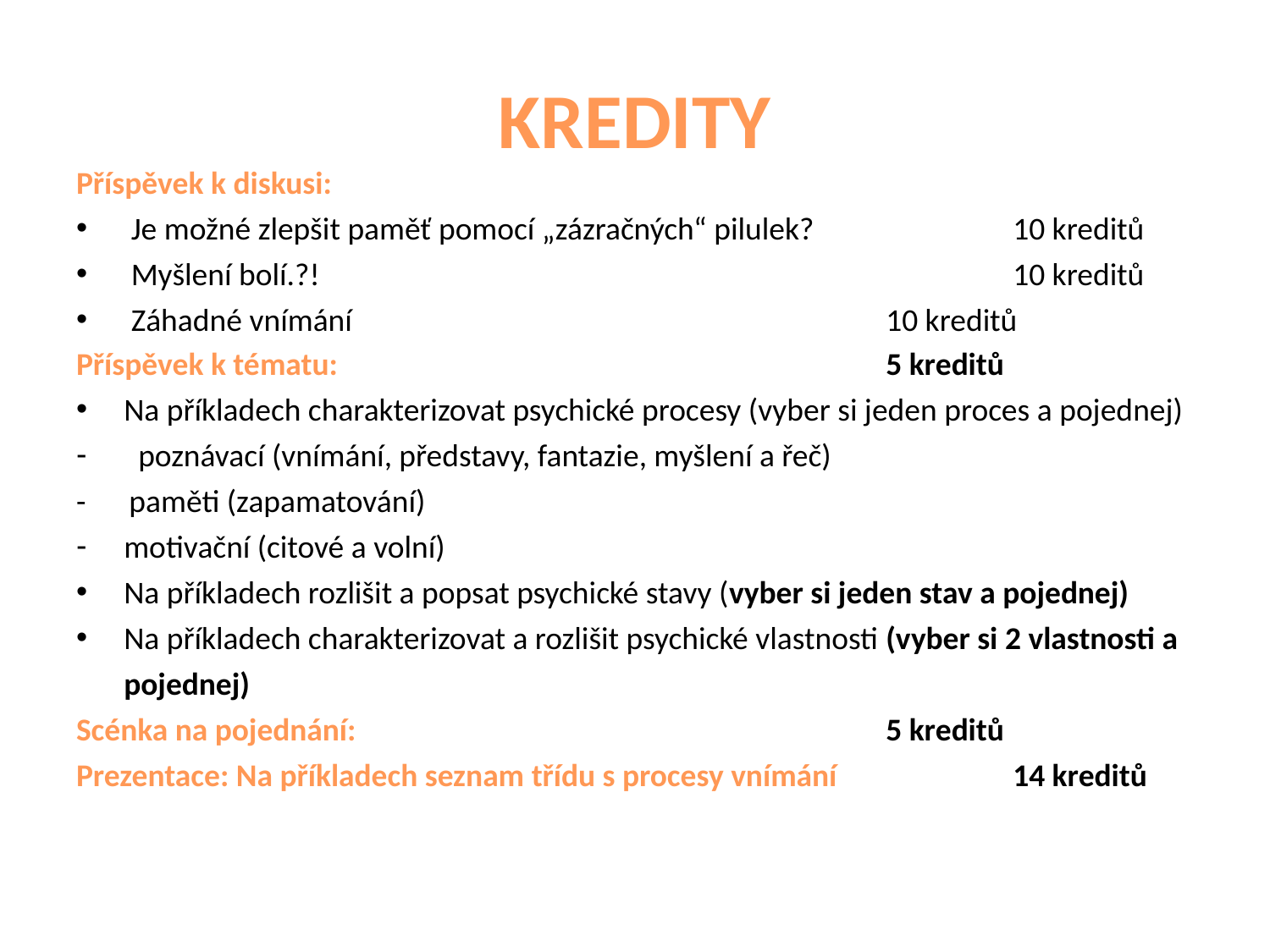

# KREDITY
Příspěvek k diskusi:
 Je možné zlepšit paměť pomocí „zázračných“ pilulek?		10 kreditů
 Myšlení bolí.?!		 				10 kreditů
 Záhadné vnímání					10 kreditů
Příspěvek k tématu:					5 kreditů
Na příkladech charakterizovat psychické procesy (vyber si jeden proces a pojednej)
  poznávací (vnímání, představy, fantazie, myšlení a řeč)
-      paměti (zapamatování)
motivační (citové a volní)
Na příkladech rozlišit a popsat psychické stavy (vyber si jeden stav a pojednej)
Na příkladech charakterizovat a rozlišit psychické vlastnosti (vyber si 2 vlastnosti a pojednej)
Scénka na pojednání:					5 kreditů
Prezentace: Na příkladech seznam třídu s procesy vnímání		14 kreditů